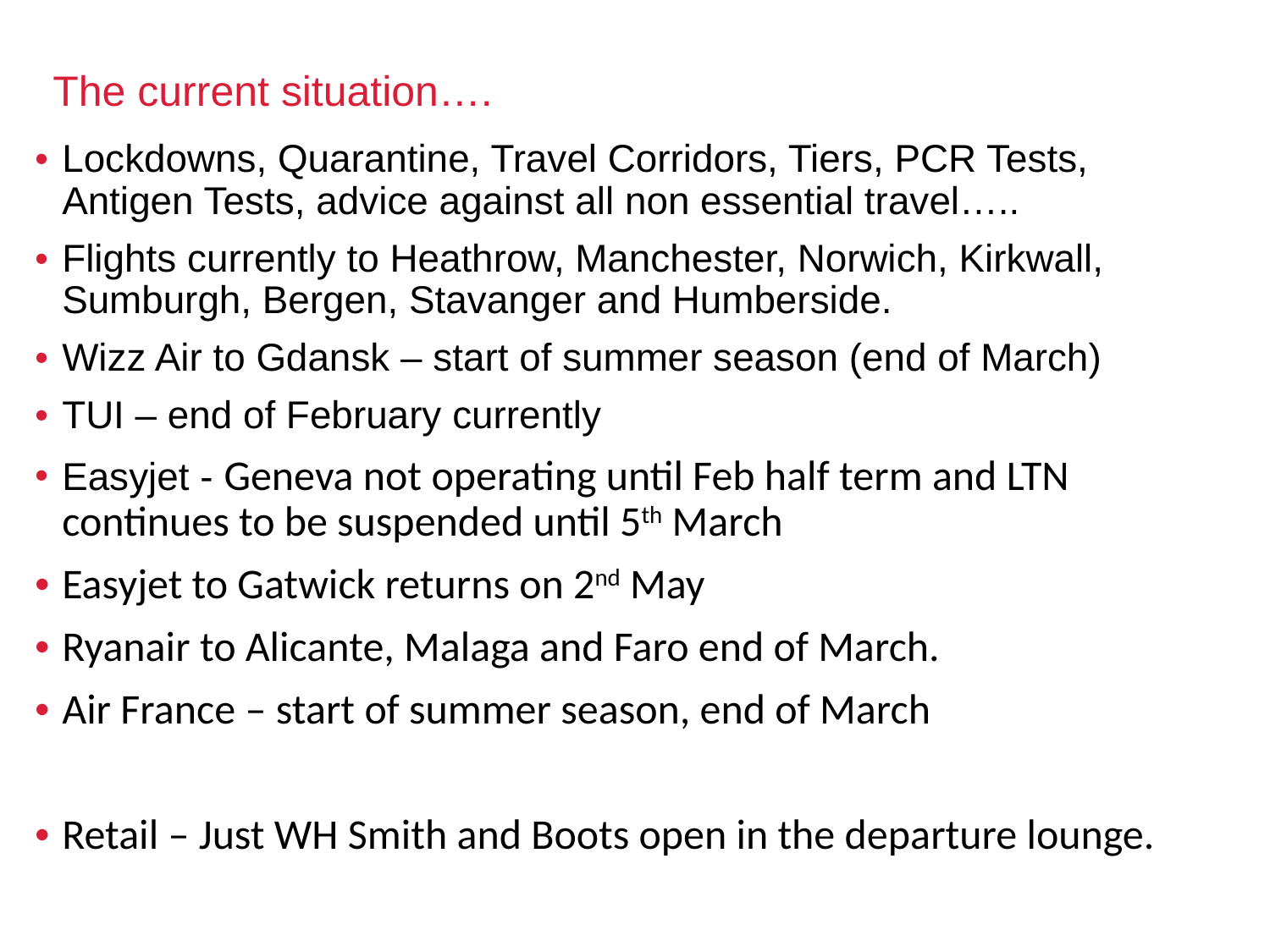

# The current situation….
Lockdowns, Quarantine, Travel Corridors, Tiers, PCR Tests, Antigen Tests, advice against all non essential travel…..
Flights currently to Heathrow, Manchester, Norwich, Kirkwall, Sumburgh, Bergen, Stavanger and Humberside.
Wizz Air to Gdansk – start of summer season (end of March)
TUI – end of February currently
Easyjet - Geneva not operating until Feb half term and LTN continues to be suspended until 5th March
Easyjet to Gatwick returns on 2nd May
Ryanair to Alicante, Malaga and Faro end of March.
Air France – start of summer season, end of March

Retail – Just WH Smith and Boots open in the departure lounge.